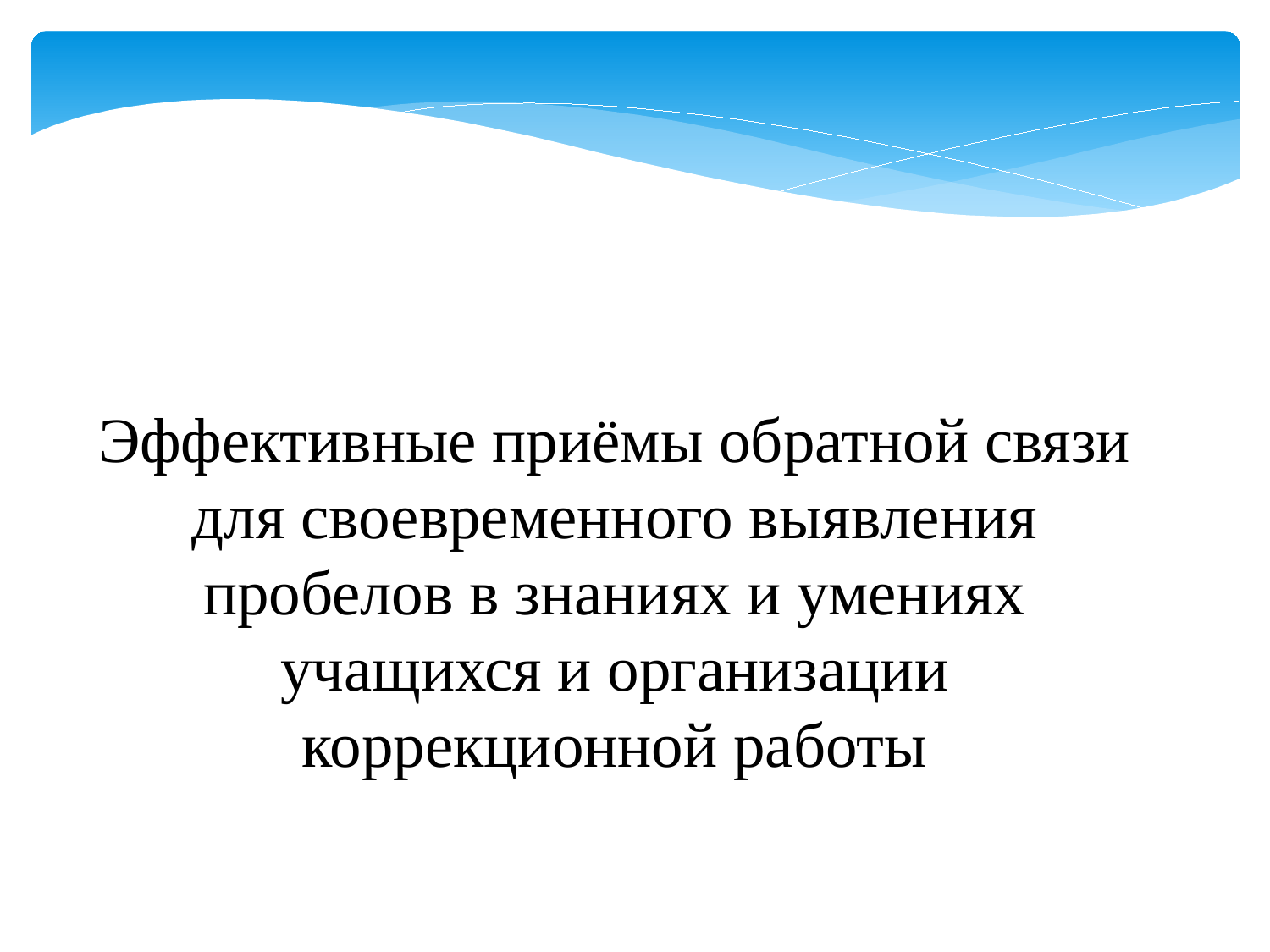

Эффективные приёмы обратной связи для своевременного выявления пробелов в знаниях и умениях учащихся и организации коррекционной работы